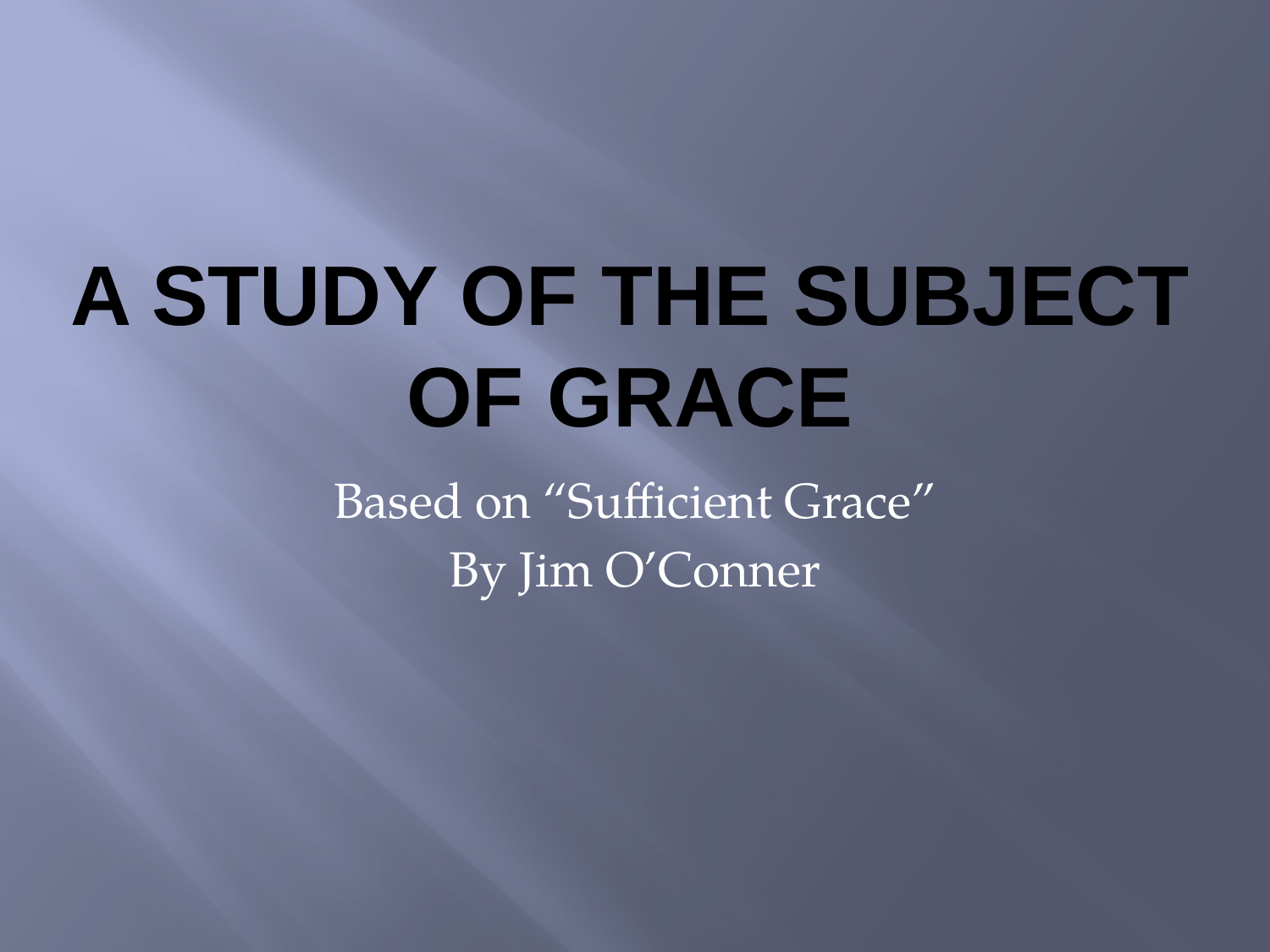

# A Study of the subject of grace
Based on “Sufficient Grace”
By Jim O’Conner